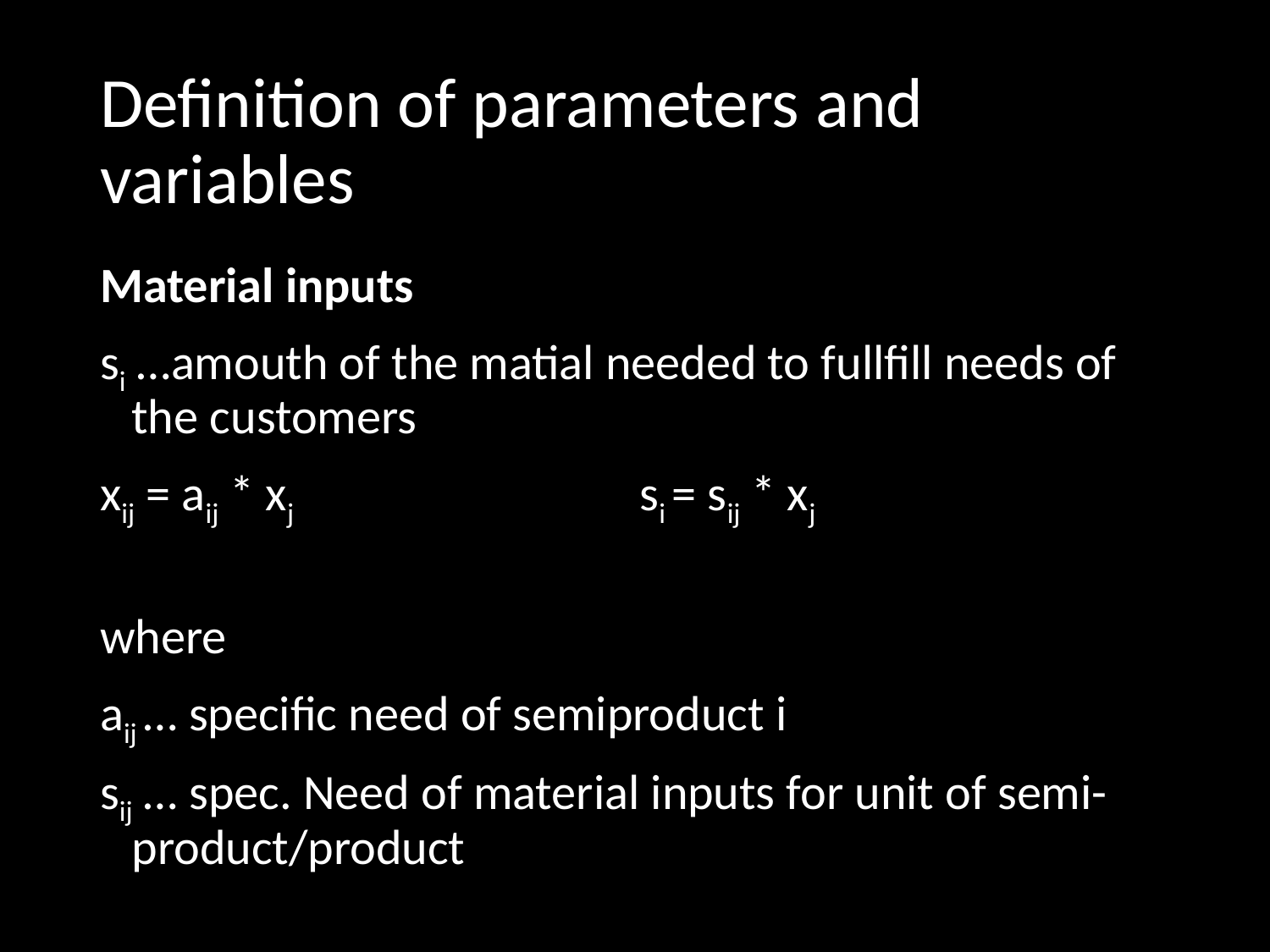

# Definition of parameters and variables
Material inputs
si …amouth of the matial needed to fullfill needs of the customers
xij = aij * xj			si = sij * xj

where
aij … specific need of semiproduct i
sij … spec. Need of material inputs for unit of semi-product/product